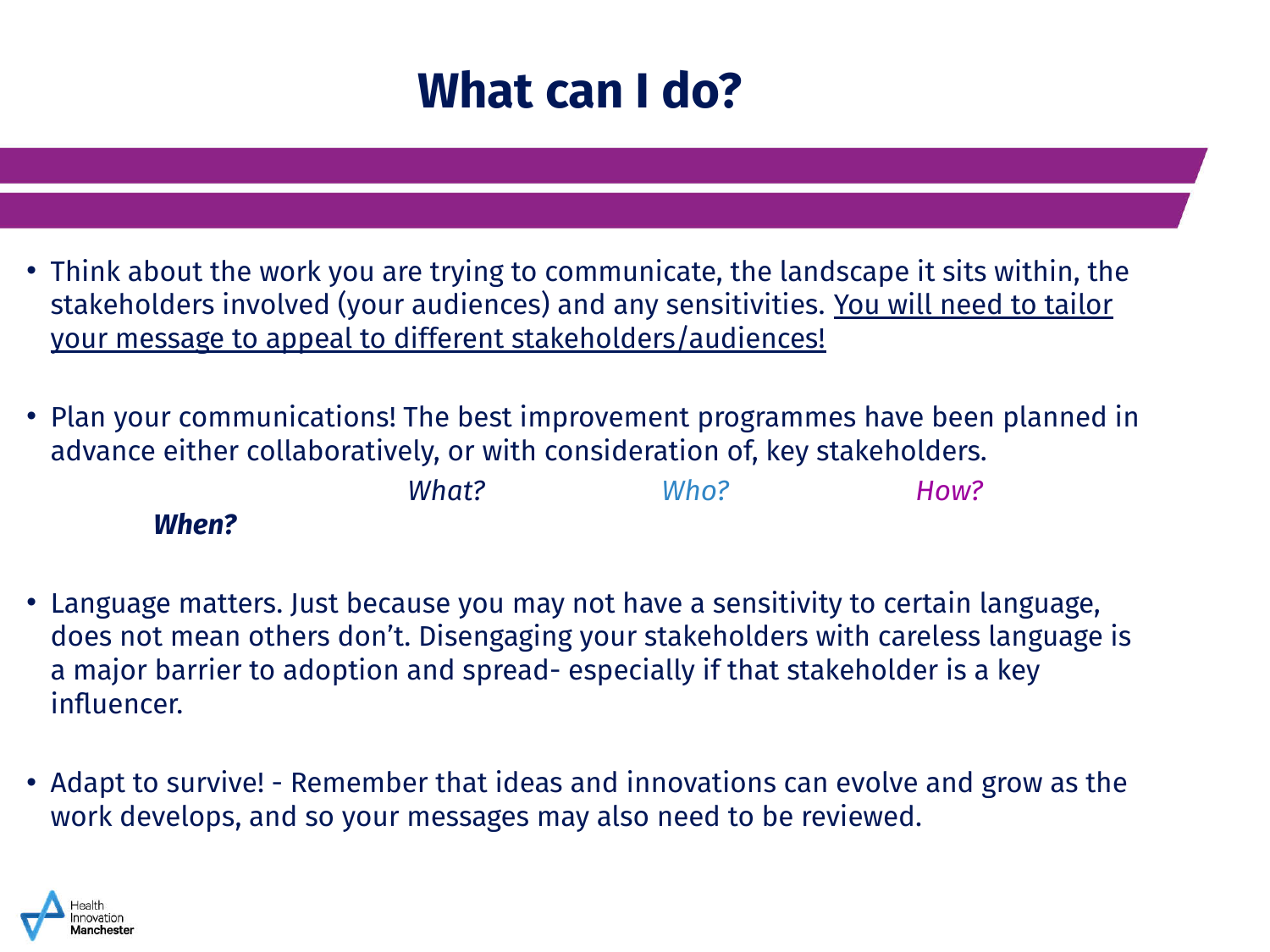

# What can I do?

Think about the work you are trying to communicate, the landscape it sits within, the stakeholders involved (your audiences) and any sensitivities. You will need to tailor your message to appeal to different stakeholders/audiences!

Plan your communications! The best improvement programmes have been planned in advance either collaboratively, or with consideration of, key stakeholders.
			What? 		Who? 		How? 		When?

Language matters. Just because you may not have a sensitivity to certain language, does not mean others don’t. Disengaging your stakeholders with careless language is a major barrier to adoption and spread- especially if that stakeholder is a key influencer.

Adapt to survive! - Remember that ideas and innovations can evolve and grow as the work develops, and so your messages may also need to be reviewed.